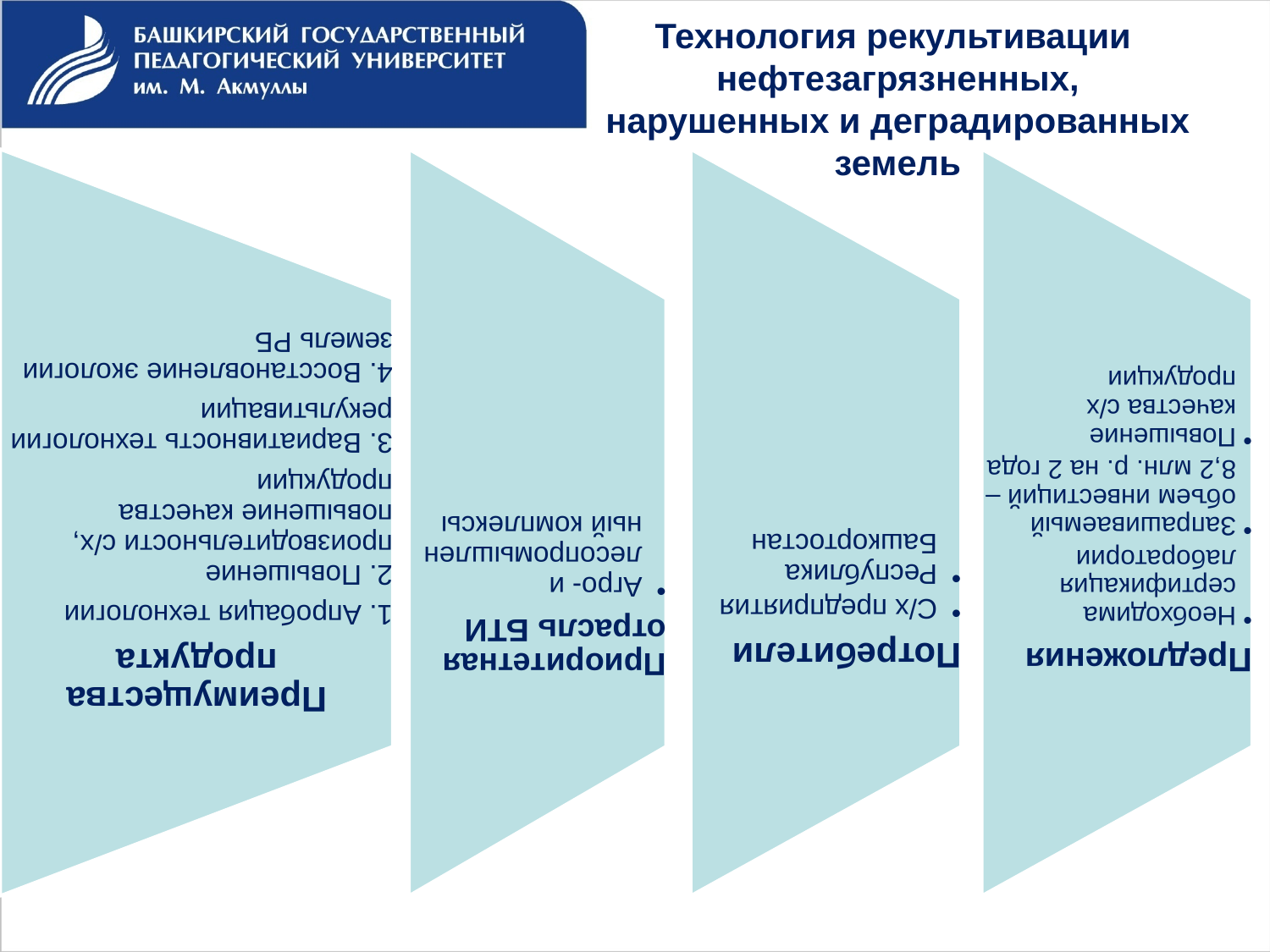

# Технология рекультивации  нефтезагрязненных, нарушенных и деградированных земель
Преимущества продукта
1. Апробация технологии
2. Повышение производительности с/х, повышение качества продукции
3. Вариативность технологии рекультивации
4. Восстановление экологии земель РБ

Приоритетная отрасль БТИ
Агро- и лесопромышленный комплексы

Потребители
С/х предприятия
Республика Башкортостан

Предложения
Необходима сертификация лаборатории
Запрашиваемый объем инвестиций – 8,2 млн. р. на 2 года
Повышение качества с/х продукции